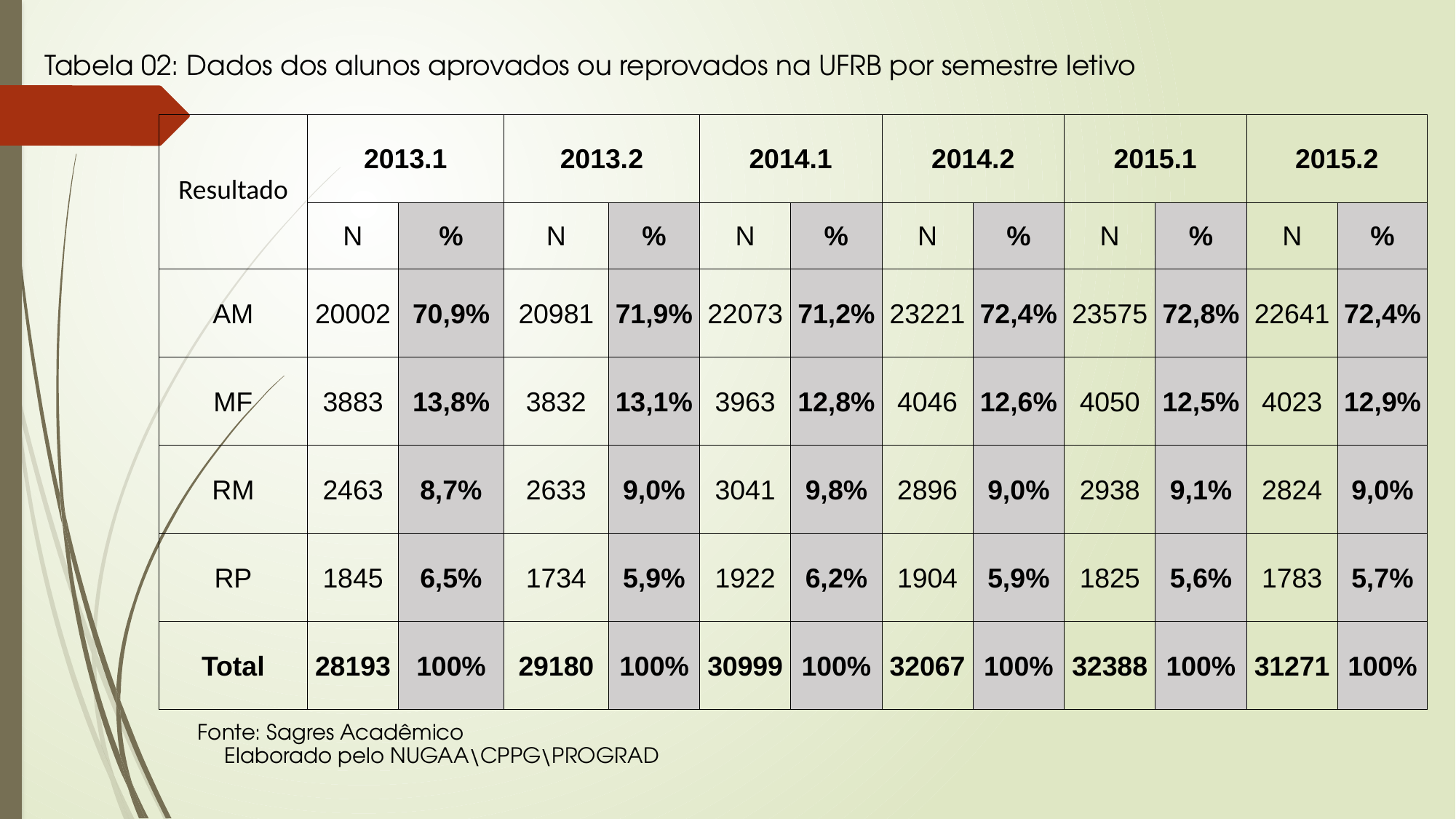

Tabela 02: Dados dos alunos aprovados ou reprovados na UFRB por semestre letivo
| Resultado | 2013.1 |  | 2013.2 |  | 2014.1 |  | 2014.2 |  | 2015.1 |  | 2015.2 |  |
| --- | --- | --- | --- | --- | --- | --- | --- | --- | --- | --- | --- | --- |
|  | N | % | N | % | N | % | N | % | N | % | N | % |
| AM | 20002 | 70,9% | 20981 | 71,9% | 22073 | 71,2% | 23221 | 72,4% | 23575 | 72,8% | 22641 | 72,4% |
| MF | 3883 | 13,8% | 3832 | 13,1% | 3963 | 12,8% | 4046 | 12,6% | 4050 | 12,5% | 4023 | 12,9% |
| RM | 2463 | 8,7% | 2633 | 9,0% | 3041 | 9,8% | 2896 | 9,0% | 2938 | 9,1% | 2824 | 9,0% |
| RP | 1845 | 6,5% | 1734 | 5,9% | 1922 | 6,2% | 1904 | 5,9% | 1825 | 5,6% | 1783 | 5,7% |
| Total | 28193 | 100% | 29180 | 100% | 30999 | 100% | 32067 | 100% | 32388 | 100% | 31271 | 100% |
Fonte: Sagres Acadêmico
Elaborado pelo NUGAA\CPPG\PROGRAD